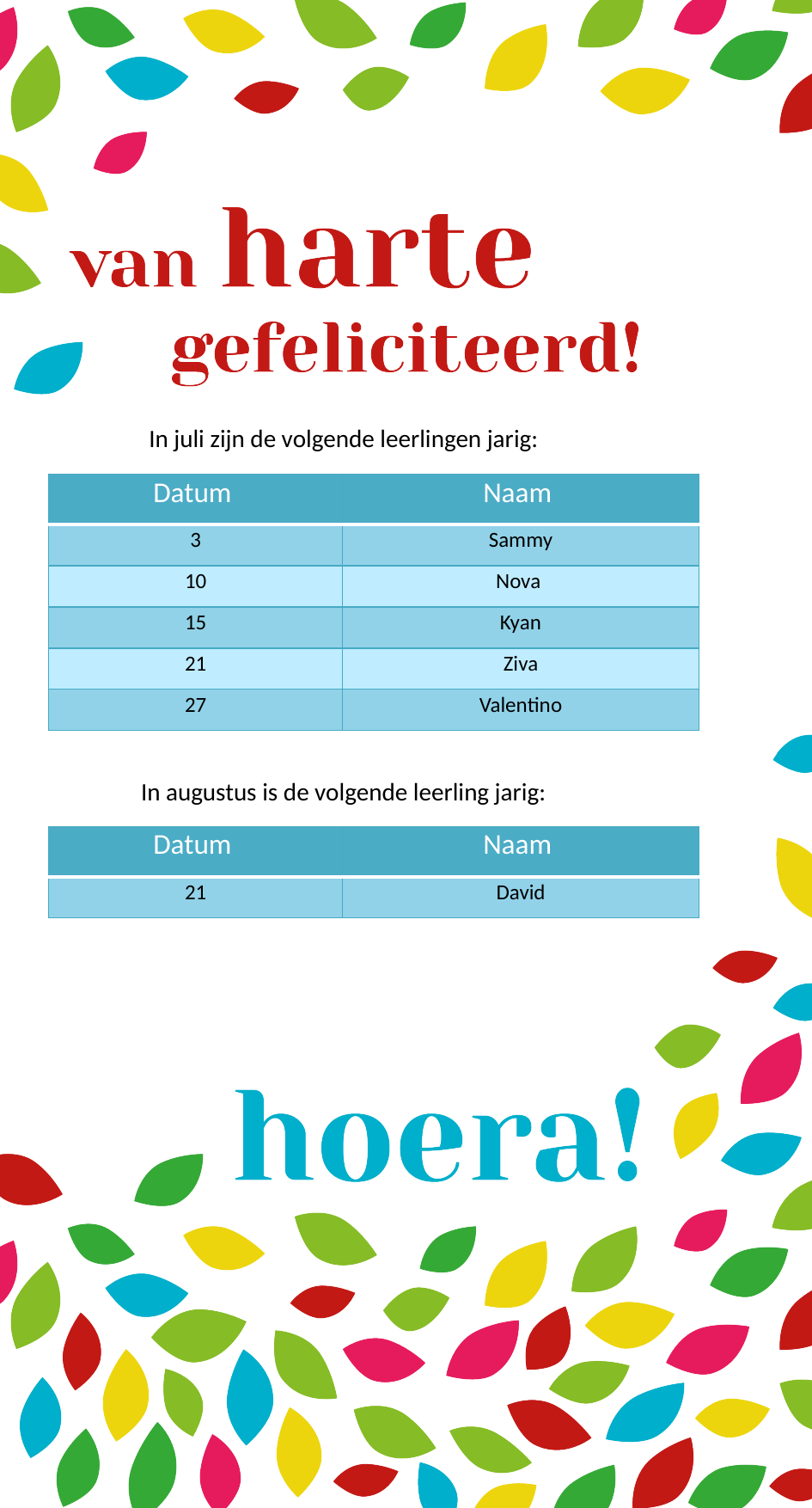

In juli zijn de volgende leerlingen jarig:
| Datum | Naam |
| --- | --- |
| 3 | Sammy |
| 10 | Nova |
| 15 | Kyan |
| 21 | Ziva |
| 27 | Valentino |
Wij wensen  een fijne tijd op OBS Nieuwebrug!
In augustus is de volgende leerling jarig:
| Datum | Naam |
| --- | --- |
| 21 | David |